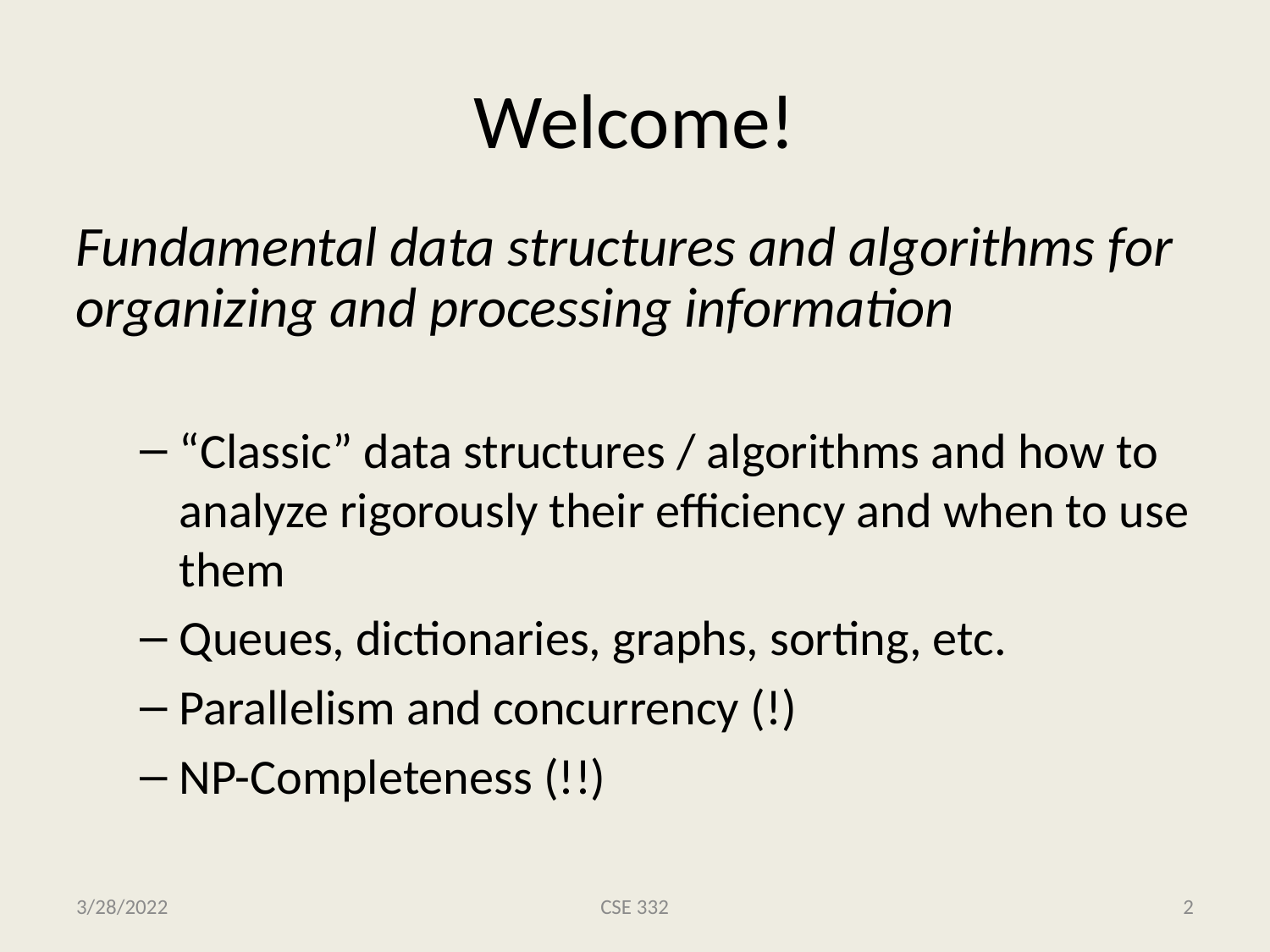

# Welcome!
Fundamental data structures and algorithms for organizing and processing information
“Classic” data structures / algorithms and how to analyze rigorously their efficiency and when to use them
Queues, dictionaries, graphs, sorting, etc.
Parallelism and concurrency (!)
NP-Completeness (!!)

3/28/2022
CSE 332
2